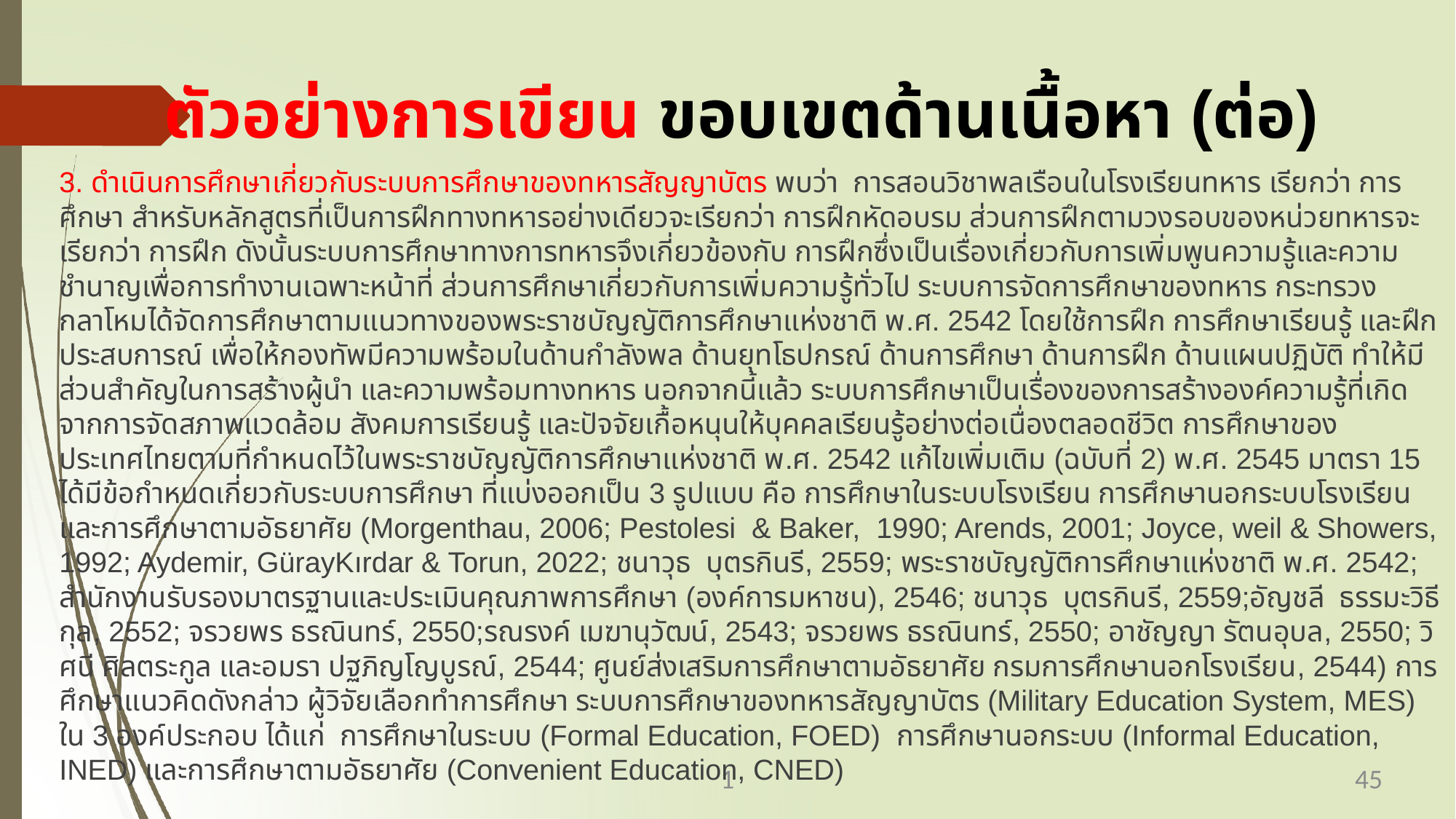

# ตัวอย่างการเขียน ขอบเขตด้านเนื้อหา (ต่อ)
3. ดำเนินการศึกษาเกี่ยวกับระบบการศึกษาของทหารสัญญาบัตร พบว่า  การสอนวิชาพลเรือนในโรงเรียนทหาร เรียกว่า การศึกษา สำหรับหลักสูตรที่เป็นการฝึกทางทหารอย่างเดียวจะเรียกว่า การฝึกหัดอบรม ส่วนการฝึกตามวงรอบของหน่วยทหารจะเรียกว่า การฝึก ดังนั้นระบบการศึกษาทางการทหารจึงเกี่ยวข้องกับ การฝึกซึ่งเป็นเรื่องเกี่ยวกับการเพิ่มพูนความรู้และความชำนาญเพื่อการทำงานเฉพาะหน้าที่ ส่วนการศึกษาเกี่ยวกับการเพิ่มความรู้ทั่วไป ระบบการจัดการศึกษาของทหาร กระทรวงกลาโหมได้จัดการศึกษาตามแนวทางของพระราชบัญญัติการศึกษาแห่งชาติ พ.ศ. 2542 โดยใช้การฝึก การศึกษาเรียนรู้ และฝึกประสบการณ์ เพื่อให้กองทัพมีความพร้อมในด้านกำลังพล ด้านยุทโธปกรณ์ ด้านการศึกษา ด้านการฝึก ด้านแผนปฏิบัติ ทำให้มีส่วนสำคัญในการสร้างผู้นำ และความพร้อมทางทหาร นอกจากนี้แล้ว ระบบการศึกษาเป็นเรื่องของการสร้างองค์ความรู้ที่เกิดจากการจัดสภาพแวดล้อม สังคมการเรียนรู้ และปัจจัยเกื้อหนุนให้บุคคลเรียนรู้อย่างต่อเนื่องตลอดชีวิต การศึกษาของประเทศไทยตามที่กำหนดไว้ในพระราชบัญญัติการศึกษาแห่งชาติ พ.ศ. 2542 แก้ไขเพิ่มเติม (ฉบับที่ 2) พ.ศ. 2545 มาตรา 15 ได้มีข้อกำหนดเกี่ยวกับระบบการศึกษา ที่แบ่งออกเป็น 3 รูปแบบ คือ การศึกษาในระบบโรงเรียน การศึกษานอกระบบโรงเรียน และการศึกษาตามอัธยาศัย (Morgenthau, 2006; Pestolesi  & Baker,  1990; Arends, 2001; Joyce, weil & Showers, 1992; Aydemir, GürayKırdar & Torun, 2022; ชนาวุธ  บุตรกินรี, 2559; พระราชบัญญัติการศึกษาแห่งชาติ พ.ศ. 2542; สำนักงานรับรองมาตรฐานและประเมินคุณภาพการศึกษา (องค์การมหาชน), 2546; ชนาวุธ  บุตรกินรี, 2559;อัญชลี  ธรรมะวิธีกุล, 2552; จรวยพร ธรณินทร์, 2550;รณรงค์ เมฆานุวัฒน์, 2543; จรวยพร ธรณินทร์, 2550; อาชัญญา รัตนอุบล, 2550; วิศนี ศิลตระกูล และอมรา ปฐภิญโญบูรณ์, 2544; ศูนย์ส่งเสริมการศึกษาตามอัธยาศัย กรมการศึกษานอกโรงเรียน, 2544) การศึกษาแนวคิดดังกล่าว ผู้วิจัยเลือกทำการศึกษา ระบบการศึกษาของทหารสัญญาบัตร (Military Education System, MES) ใน 3 องค์ประกอบ ได้แก่  การศึกษาในระบบ (Formal Education, FOED)  การศึกษานอกระบบ (Informal Education, INED) และการศึกษาตามอัธยาศัย (Convenient Education, CNED)
1
45